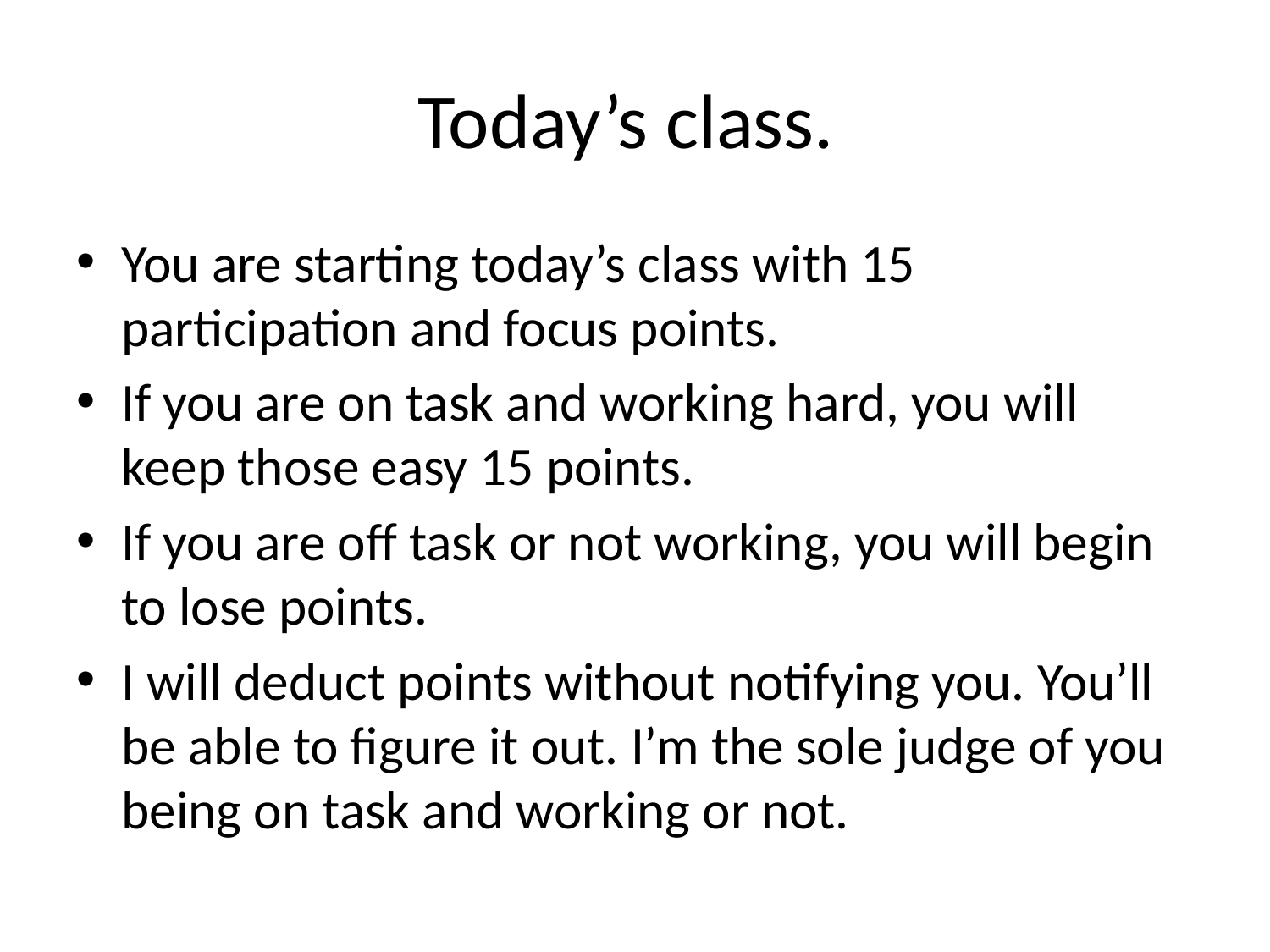

# Today’s class.
You are starting today’s class with 15 participation and focus points.
If you are on task and working hard, you will keep those easy 15 points.
If you are off task or not working, you will begin to lose points.
I will deduct points without notifying you. You’ll be able to figure it out. I’m the sole judge of you being on task and working or not.